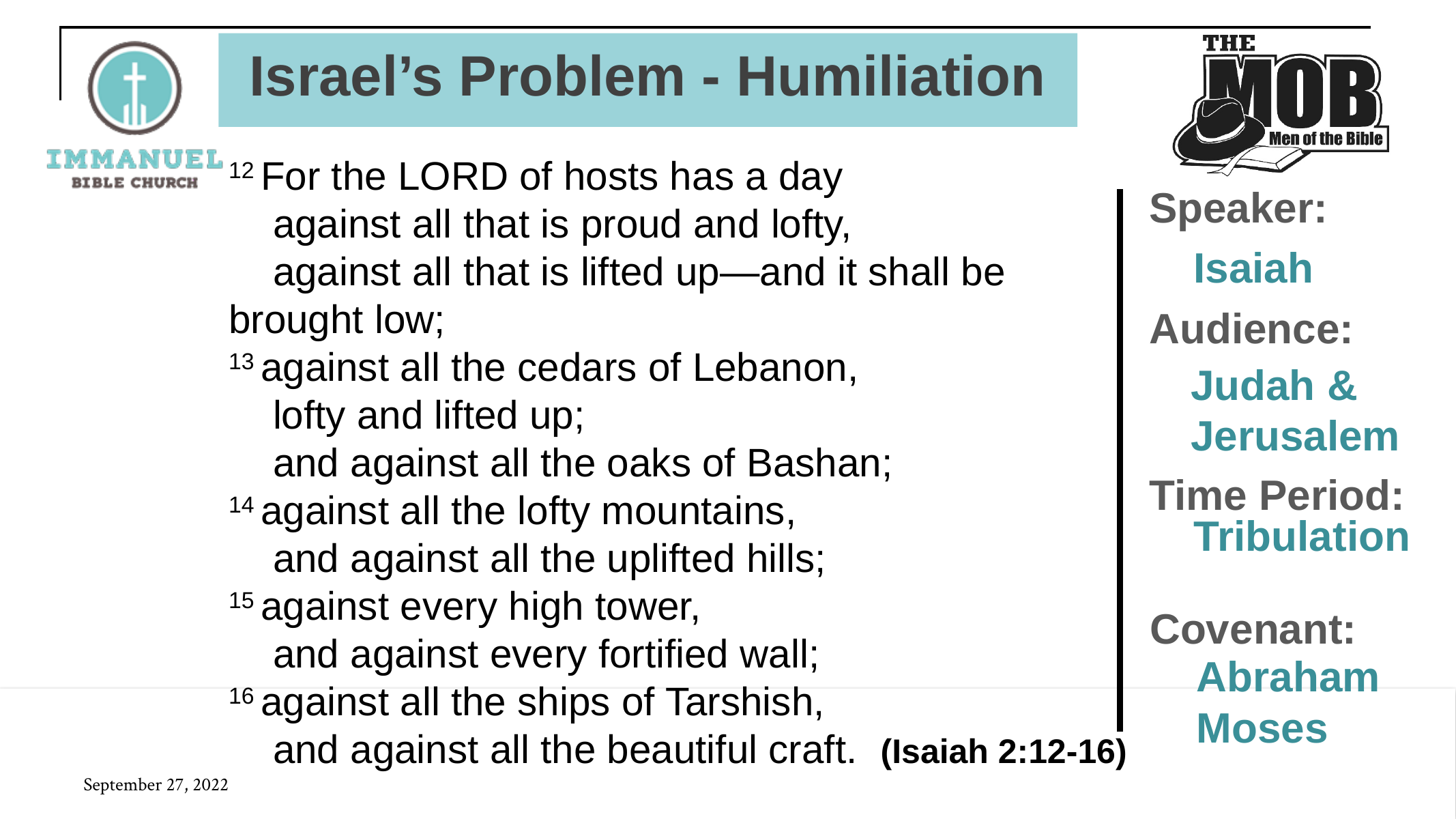

# Israel’s Problem - Humiliation
12 For the Lord of hosts has a day
    against all that is proud and lofty,
    against all that is lifted up—and it shall be brought low;
13 against all the cedars of Lebanon,
    lofty and lifted up;
    and against all the oaks of Bashan;
14 against all the lofty mountains,
    and against all the uplifted hills;
15 against every high tower,
    and against every fortified wall;
16 against all the ships of Tarshish,
    and against all the beautiful craft.  (Isaiah 2:12-16)
Speaker:
Isaiah
Audience:
Judah &
Jerusalem
Time Period:
Tribulation
Covenant:
Abraham
Moses

September 27, 2022
20
Isaiah 2: The Mountain and Day of the LORD